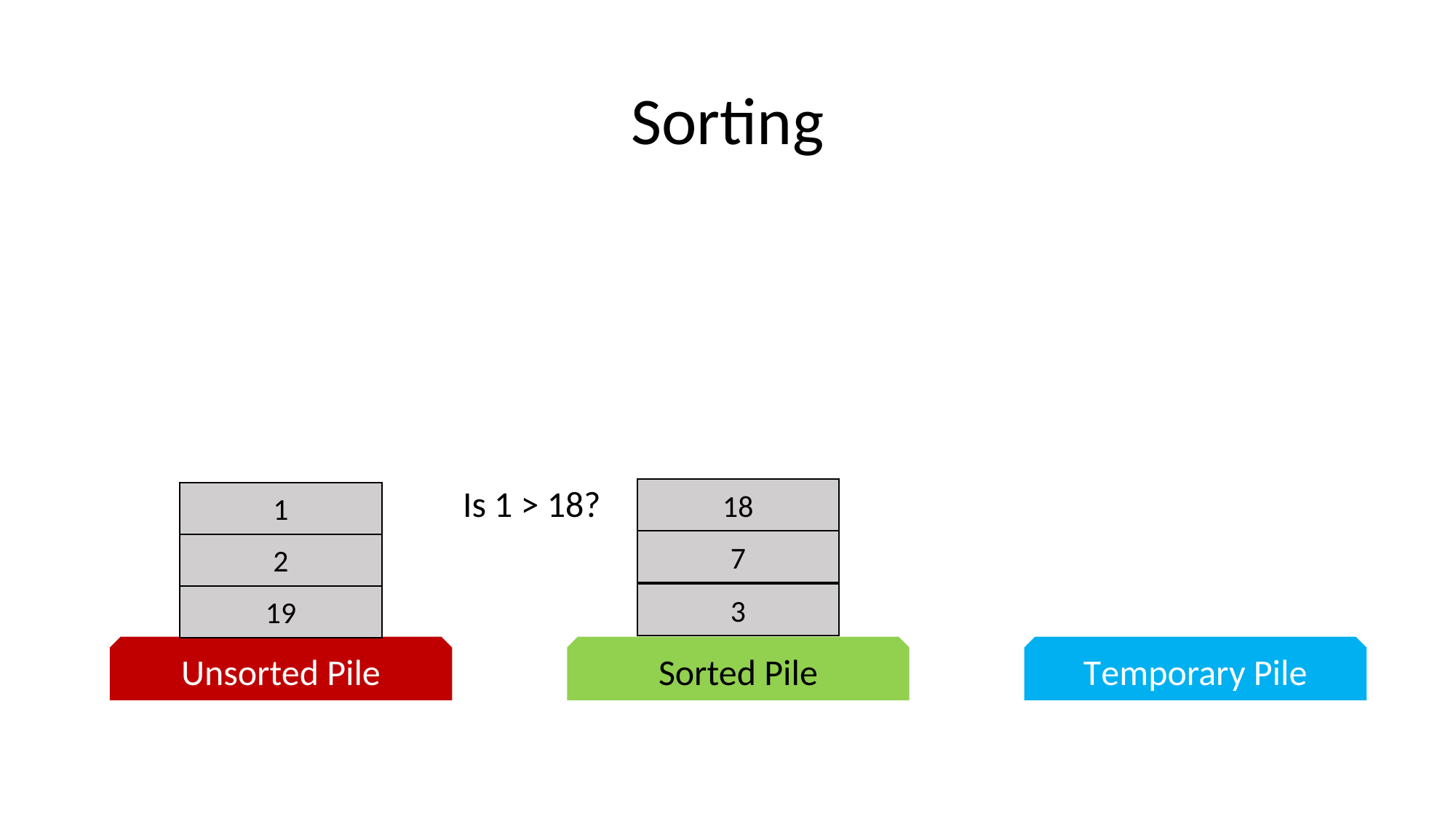

# Sorting
Is 1 > 18?
18
1
7
2
3
19
Unsorted Pile
Sorted Pile
Temporary Pile